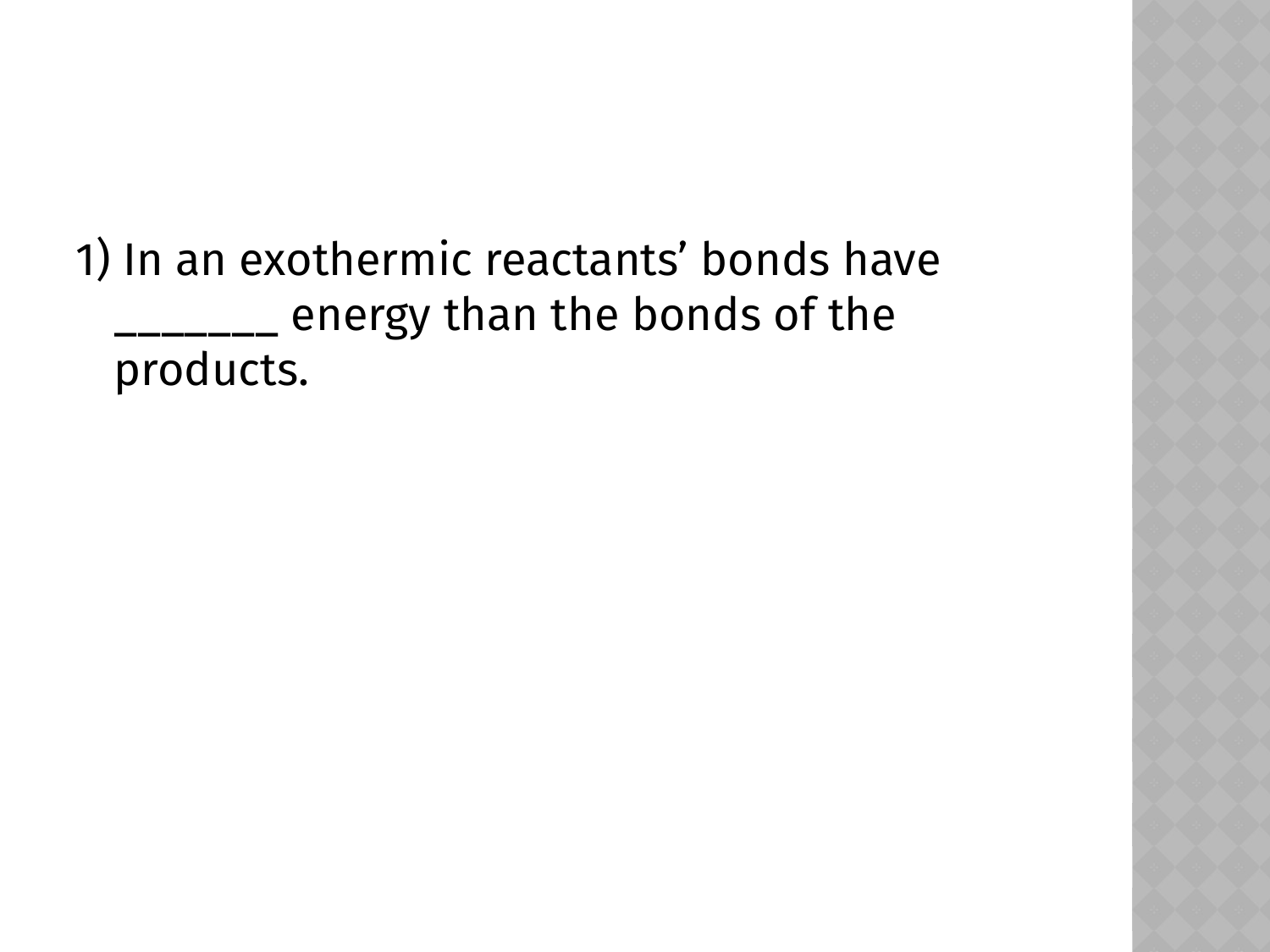

#
1) In an exothermic reactants’ bonds have _______ energy than the bonds of the products.